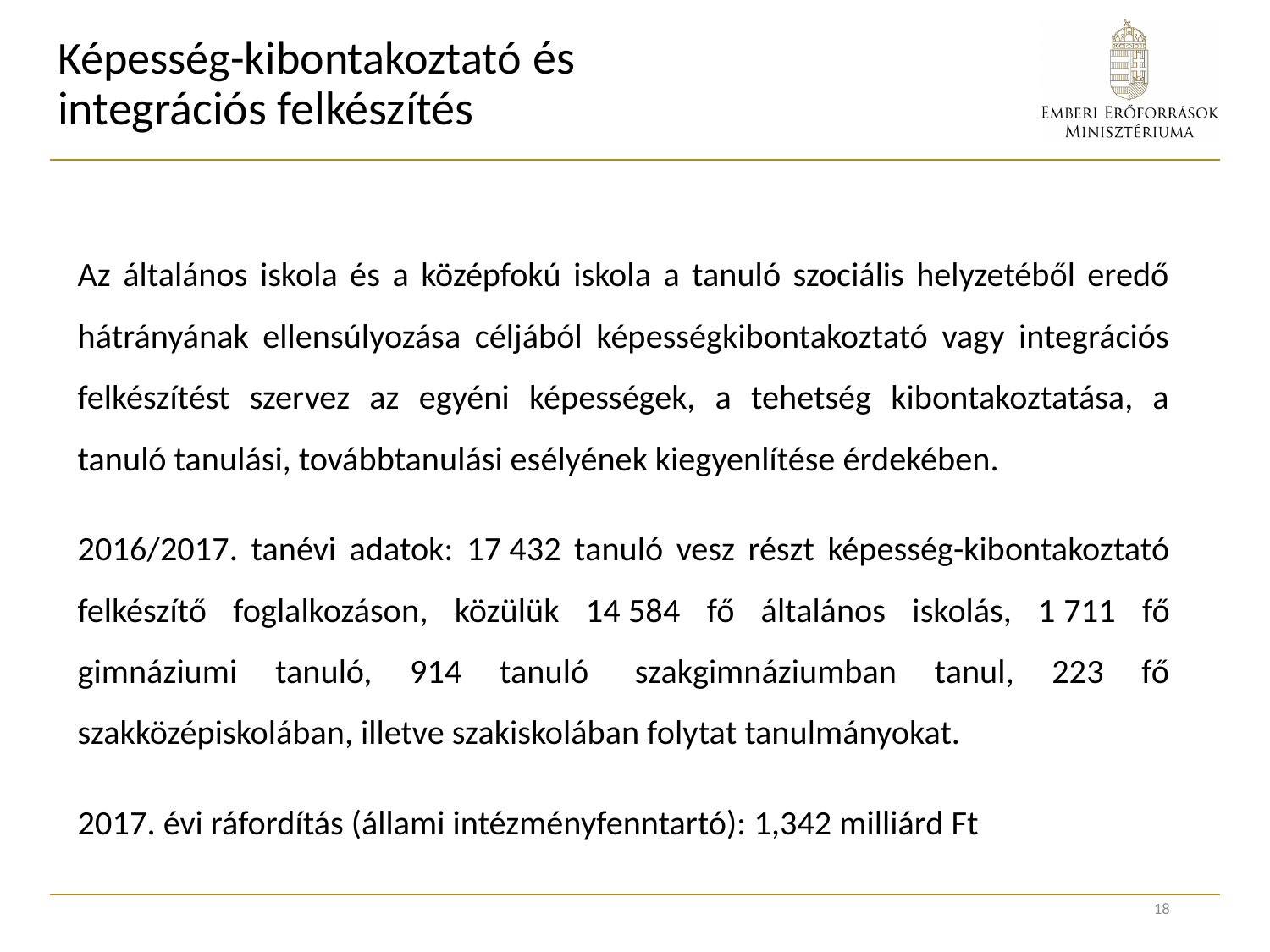

# Képesség-kibontakoztató és integrációs felkészítés
Az általános iskola és a középfokú iskola a tanuló szociális helyzetéből eredő hátrányának ellensúlyozása céljából képességkibontakoztató vagy integrációs felkészítést szervez az egyéni képességek, a tehetség kibontakoztatása, a tanuló tanulási, továbbtanulási esélyének kiegyenlítése érdekében.
2016/2017. tanévi adatok: 17 432 tanuló vesz részt képesség-kibontakoztató felkészítő foglalkozáson, közülük 14 584 fő általános iskolás, 1 711 fő gimnáziumi tanuló, 914 tanuló  szakgimnáziumban tanul, 223 fő szakközépiskolában, illetve szakiskolában folytat tanulmányokat.
2017. évi ráfordítás (állami intézményfenntartó): 1,342 milliárd Ft
18